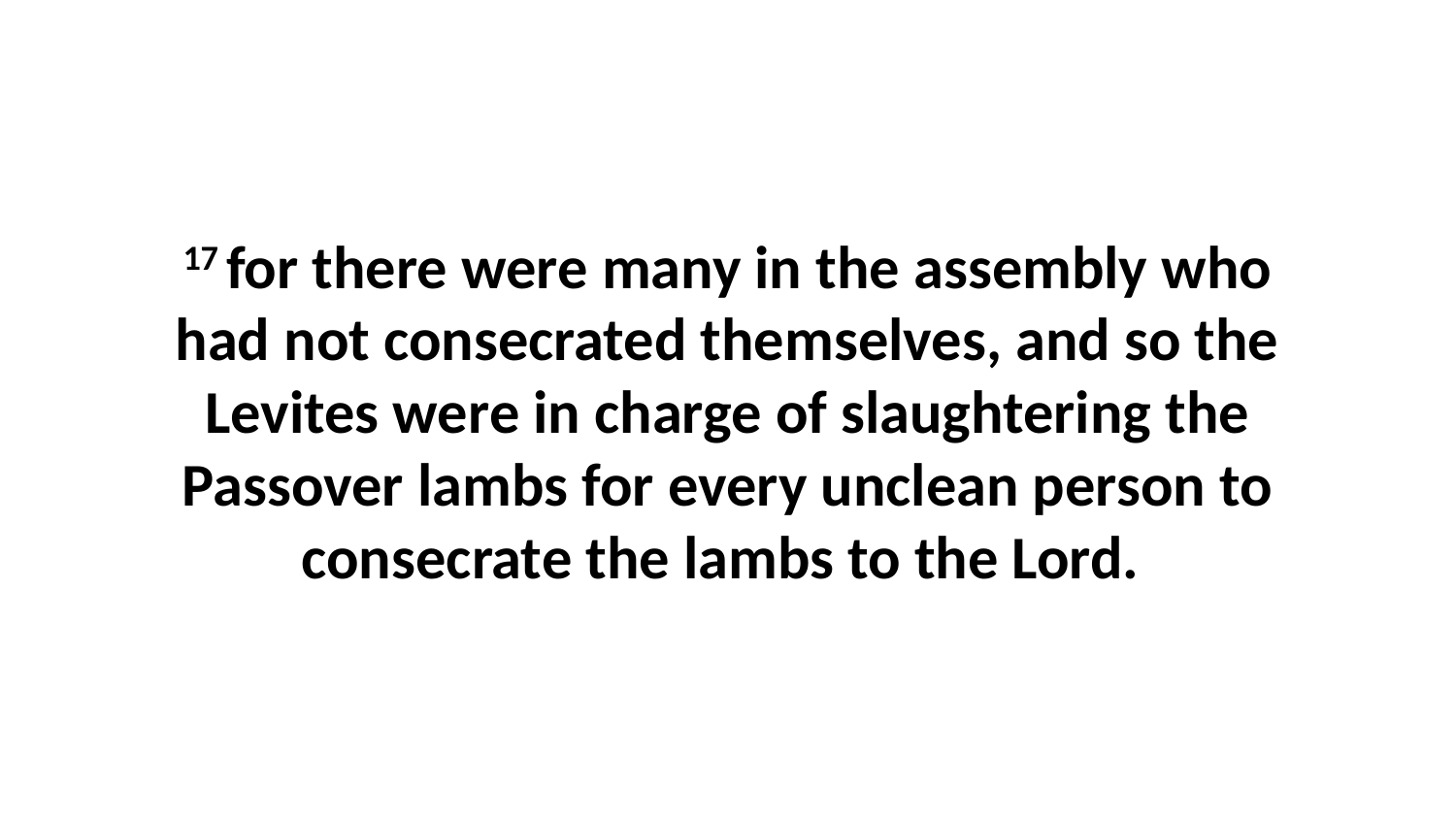

17 for there were many in the assembly who had not consecrated themselves, and so the Levites were in charge of slaughtering the Passover lambs for every unclean person to consecrate the lambs to the Lord.